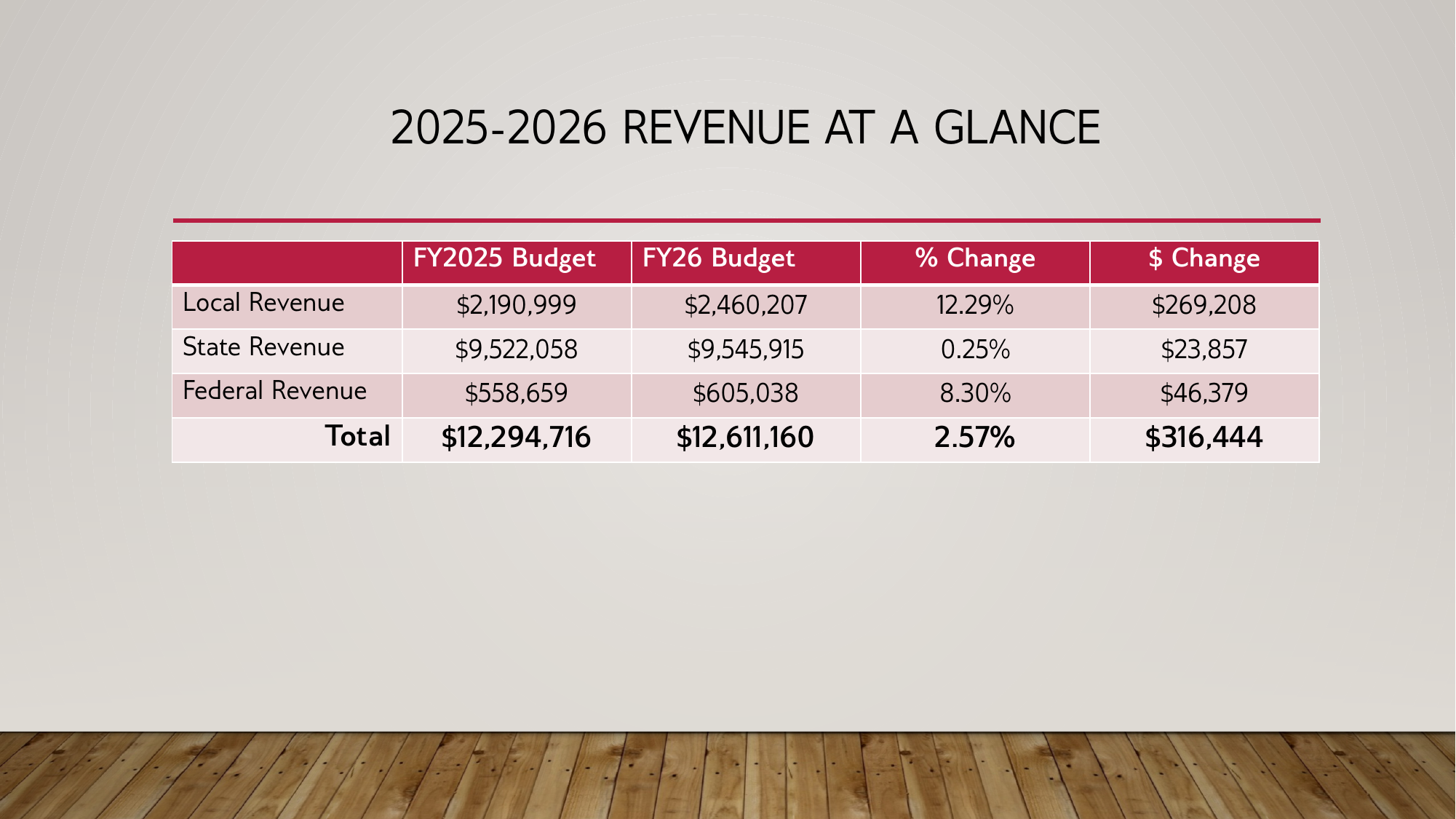

# 2025-2026 Revenue At A Glance
|  | FY2025 Budget | FY26 Budget | % Change | $ Change |
| --- | --- | --- | --- | --- |
| Local Revenue | $2,190,999 | $2,460,207 | 12.29% | $269,208 |
| State Revenue | $9,522,058 | $9,545,915 | 0.25% | $23,857 |
| Federal Revenue | $558,659 | $605,038 | 8.30% | $46,379 |
| Total | $12,294,716 | $12,611,160 | 2.57% | $316,444 |